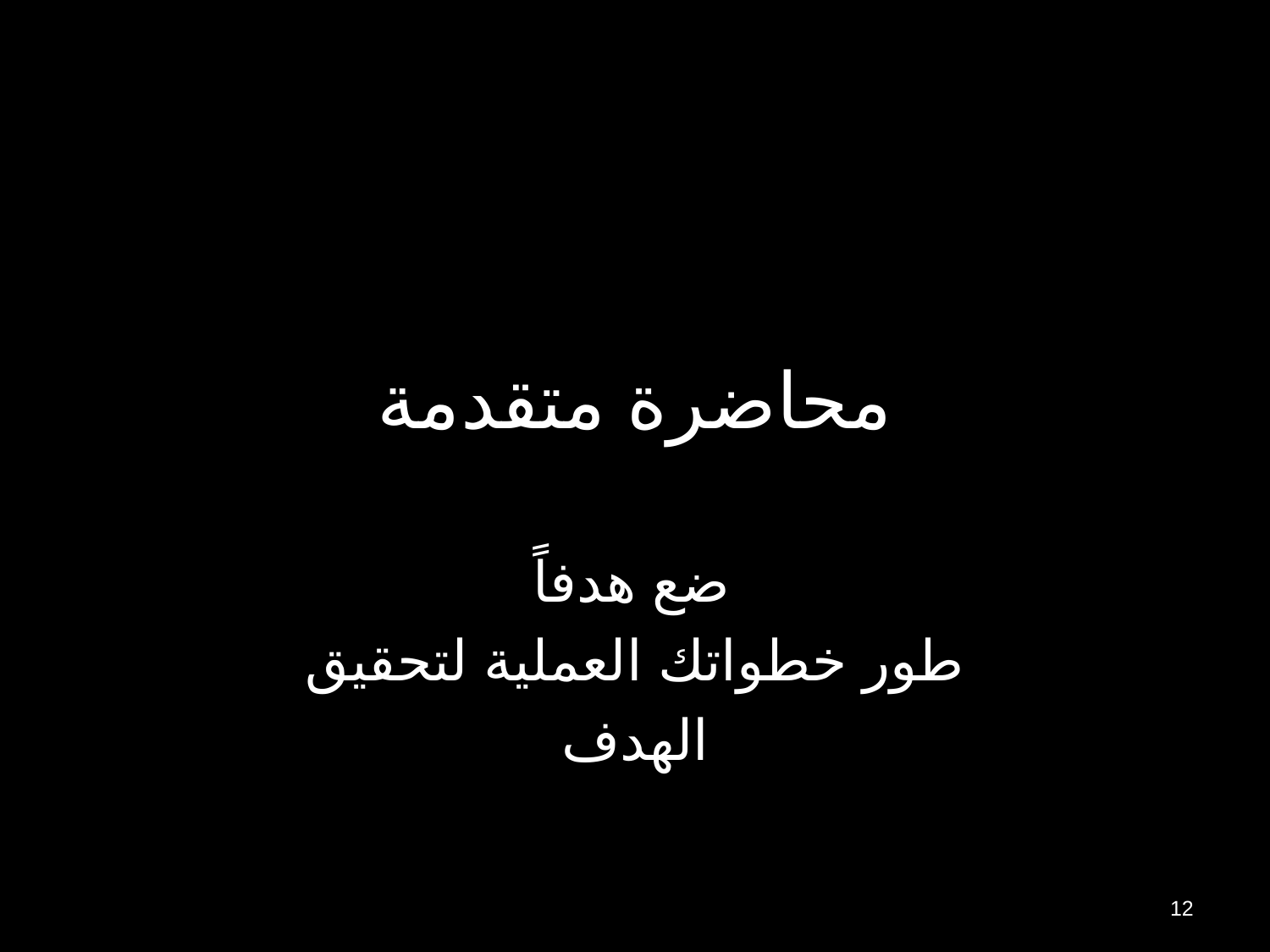

# محاضرة متقدمة
ضع هدفاً
طور خطواتك العملية لتحقيق
الهدف
12